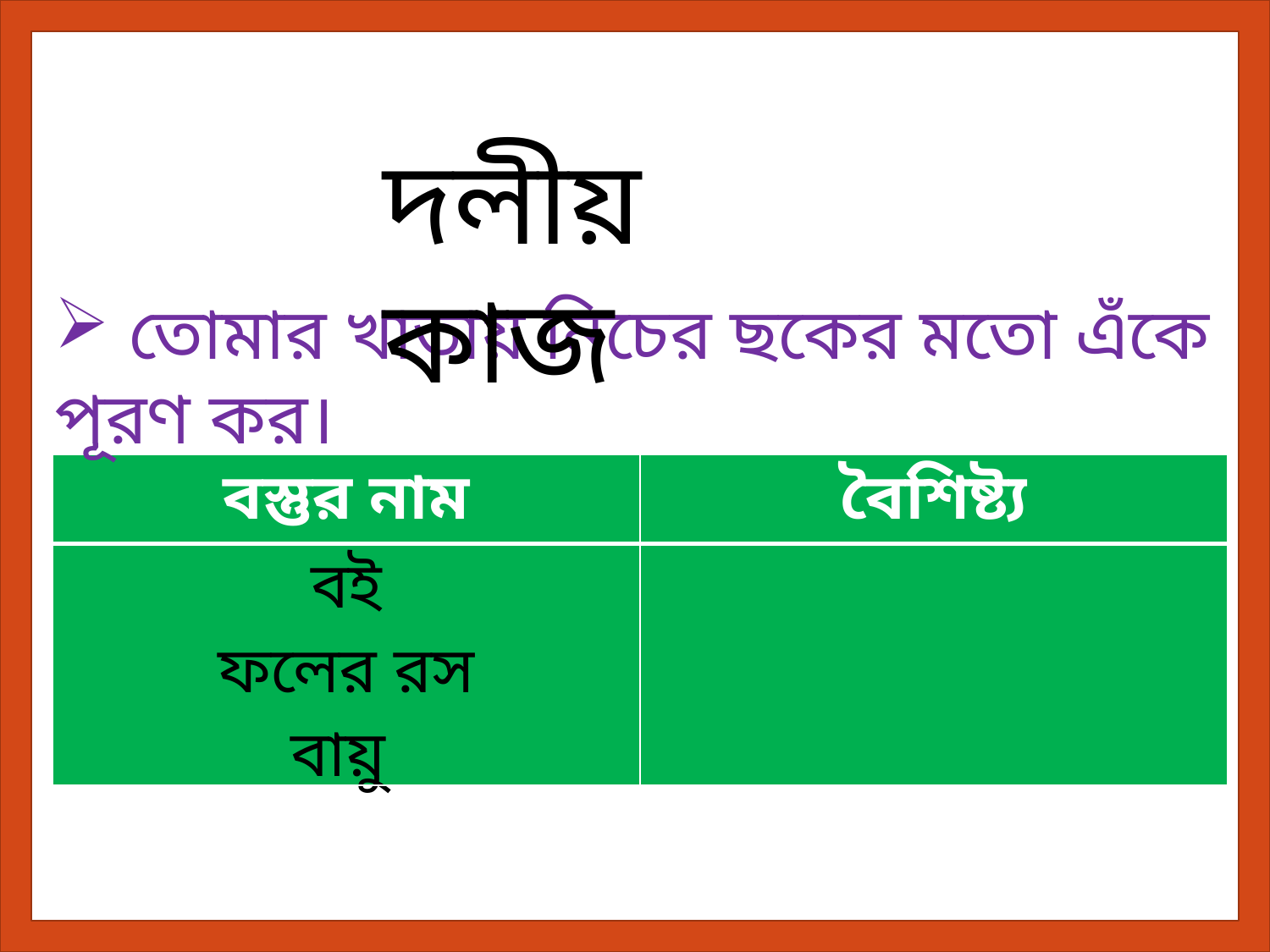

দলীয় কাজ
 তোমার খাতায় নিচের ছকের মতো এঁকে পূরণ কর।
| বস্তুর নাম | বৈশিষ্ট্য |
| --- | --- |
| বই ফলের রস বায়ু |  |